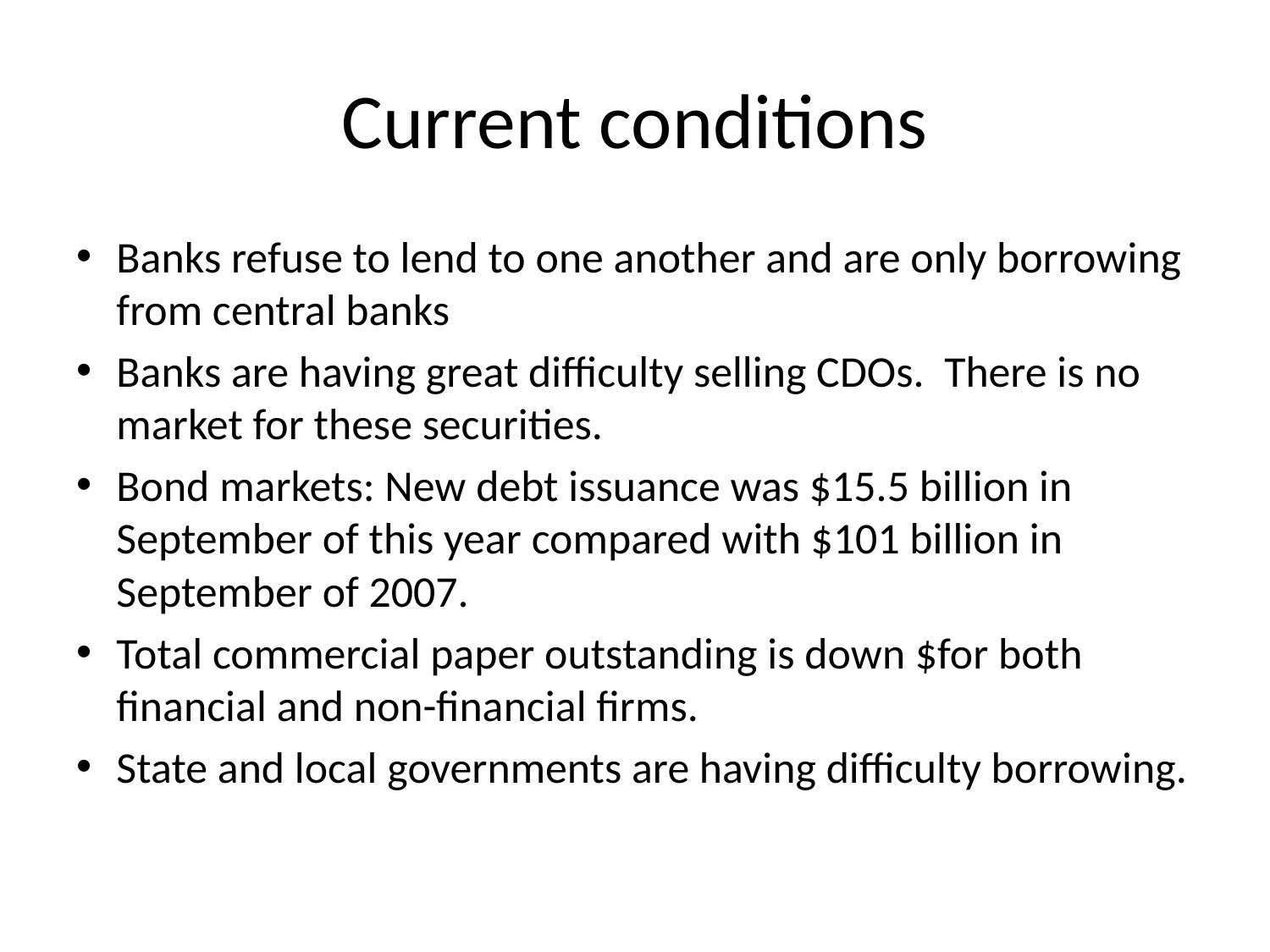

# Current conditions
Banks refuse to lend to one another and are only borrowing from central banks
Banks are having great difficulty selling CDOs.  There is no market for these securities.
Bond markets: New debt issuance was $15.5 billion in September of this year compared with $101 billion in September of 2007.
Total commercial paper outstanding is down $for both financial and non-financial firms.
State and local governments are having difficulty borrowing.